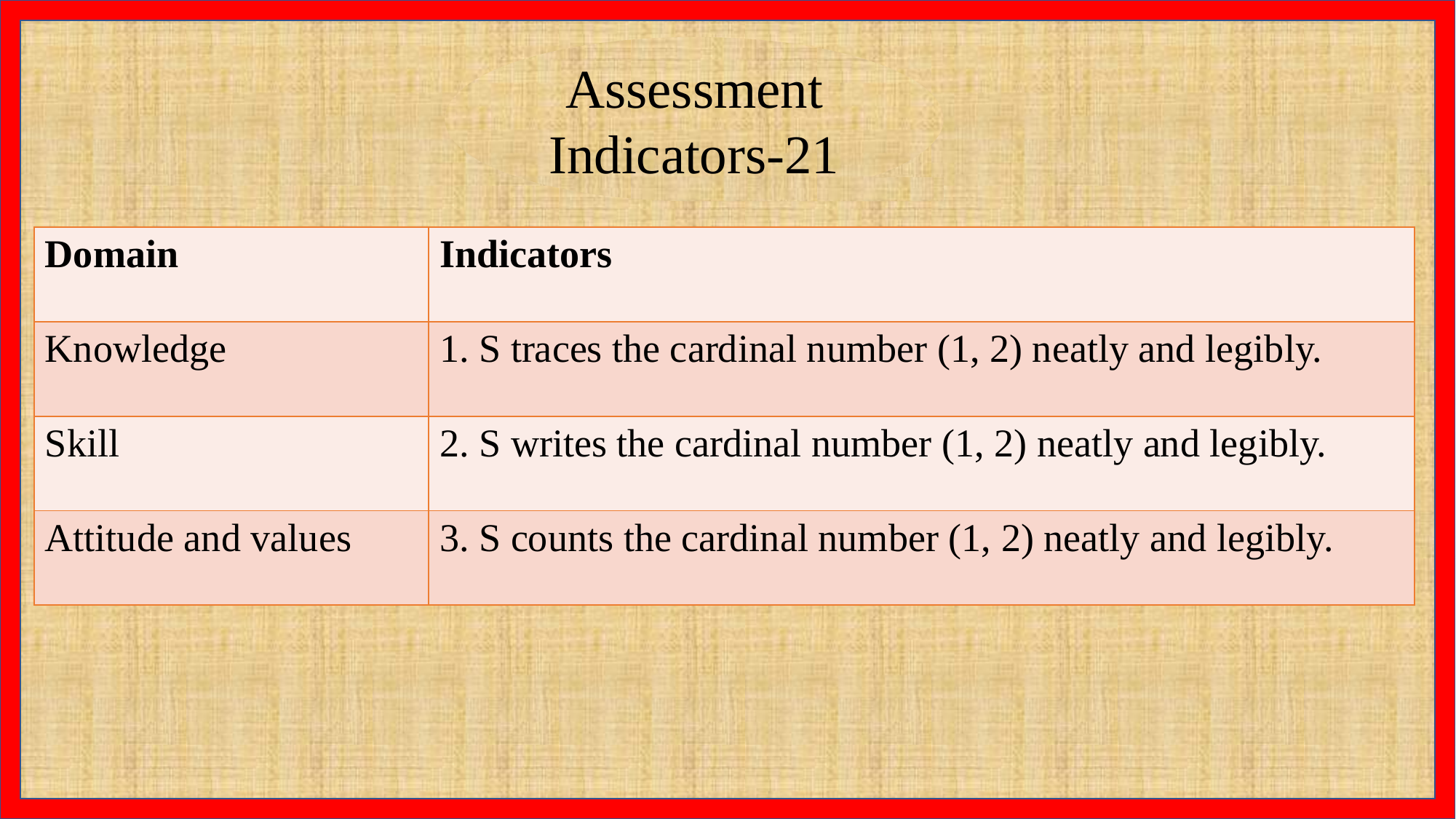

Assessment Indicators-21
| Domain | Indicators |
| --- | --- |
| Knowledge | 1. S traces the cardinal number (1, 2) neatly and legibly. |
| Skill | 2. S writes the cardinal number (1, 2) neatly and legibly. |
| Attitude and values | 3. S counts the cardinal number (1, 2) neatly and legibly. |